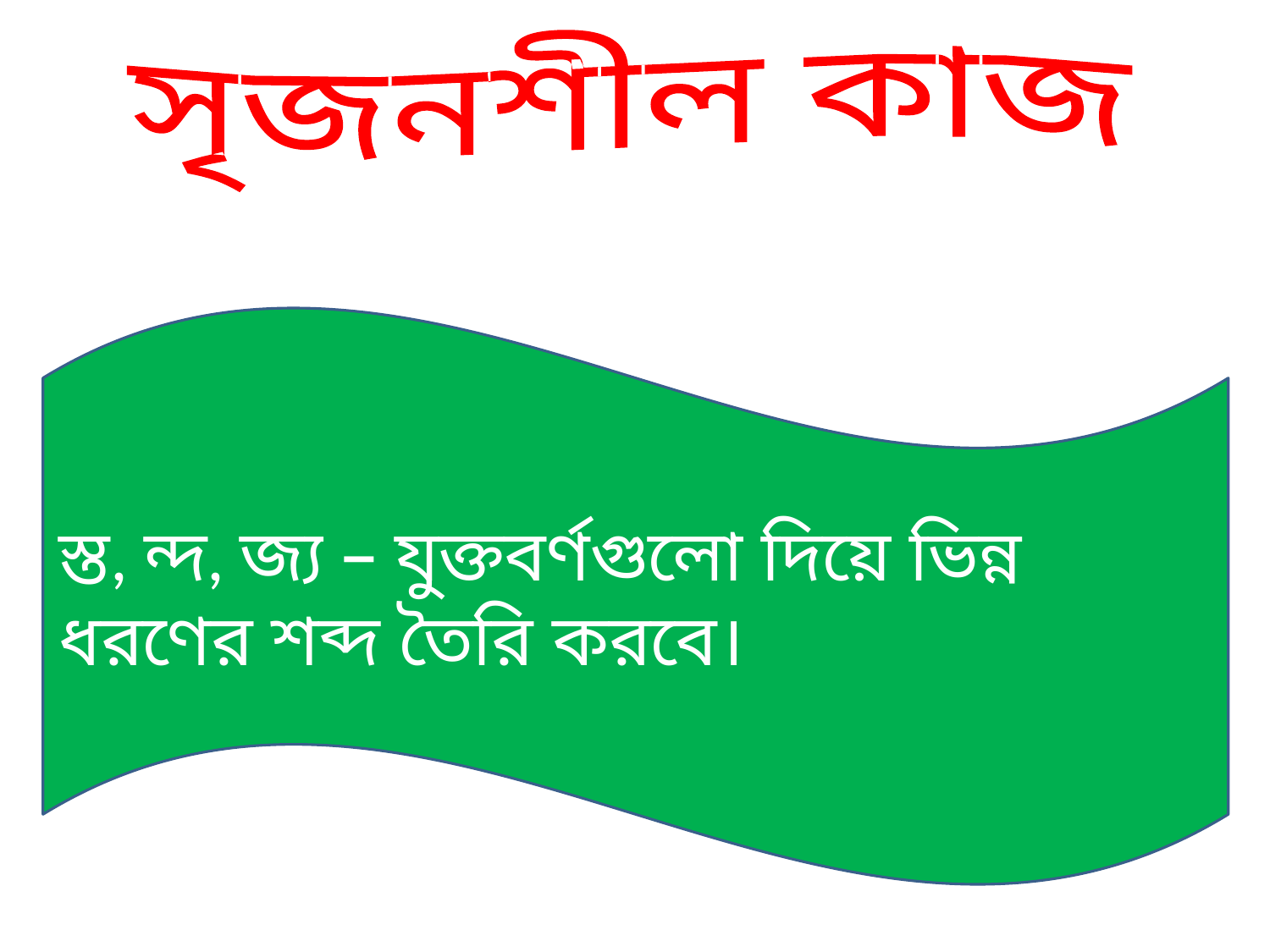

সৃজনশীল কাজ

স্ত, ন্দ, জ্য – যুক্তবর্ণগুলো দিয়ে ভিন্ন ধরণের শব্দ তৈরি করবে।